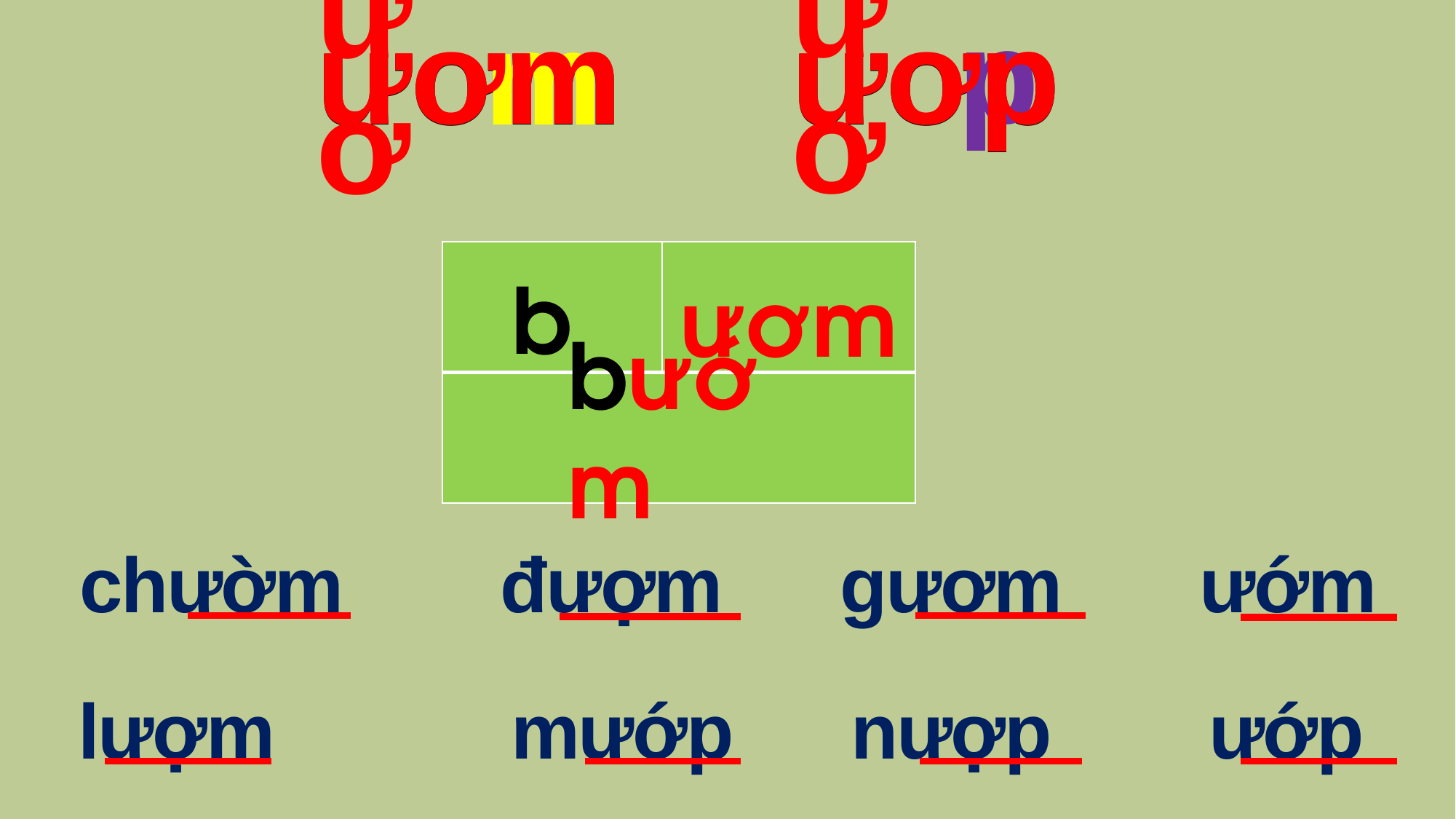

p
ươp
ươm
m
# ươm
ươp
ươ
ươ
b
ươm
|  |  |
| --- | --- |
|  |  |
bướm
chườm        đượm      gươm       ướm
lượm            mướp      nượp        ướp